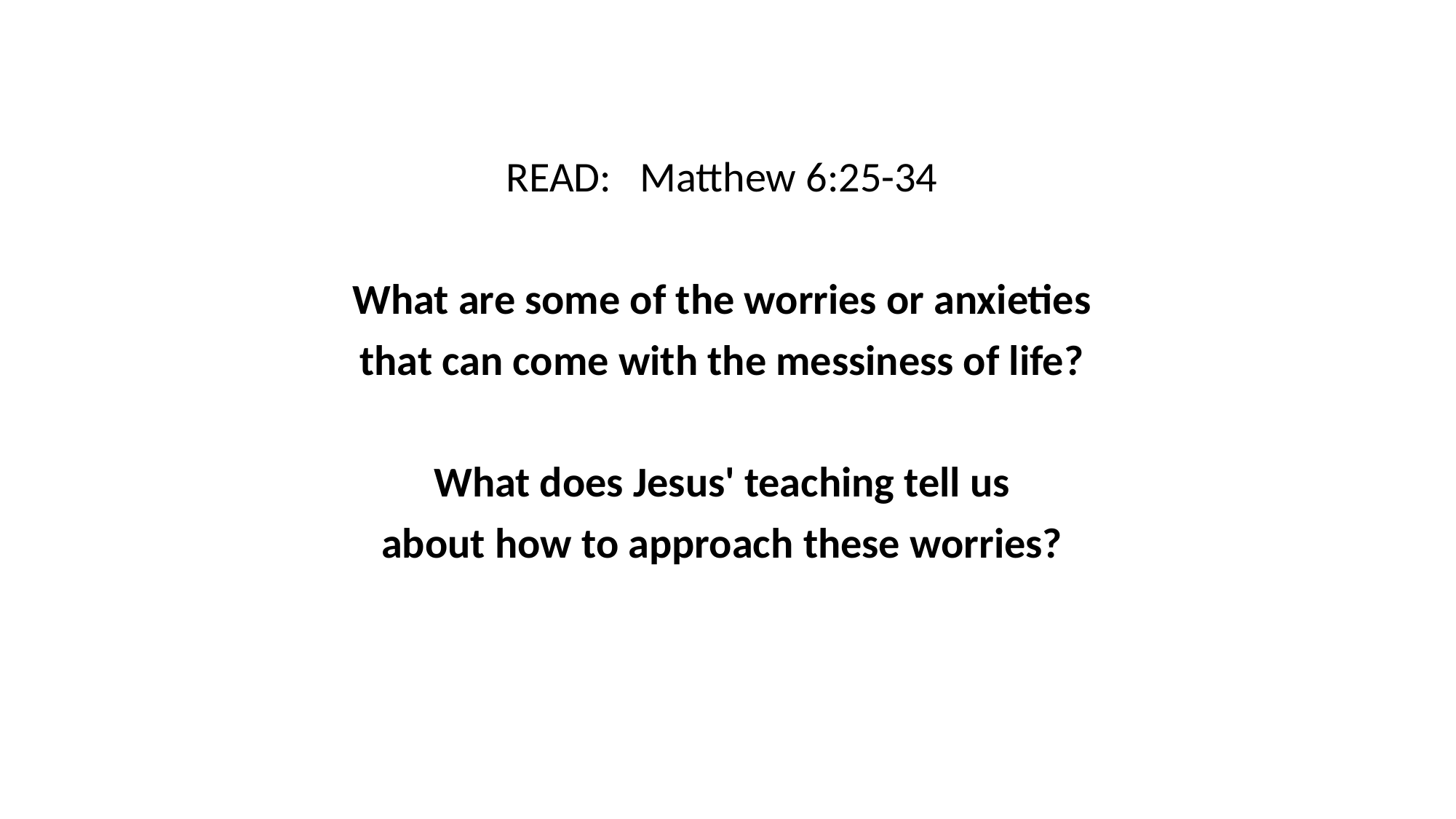

READ:   Matthew 6:25-34

What are some of the worries or anxieties
that can come with the messiness of life?

What does Jesus' teaching tell us
about how to approach these worries?